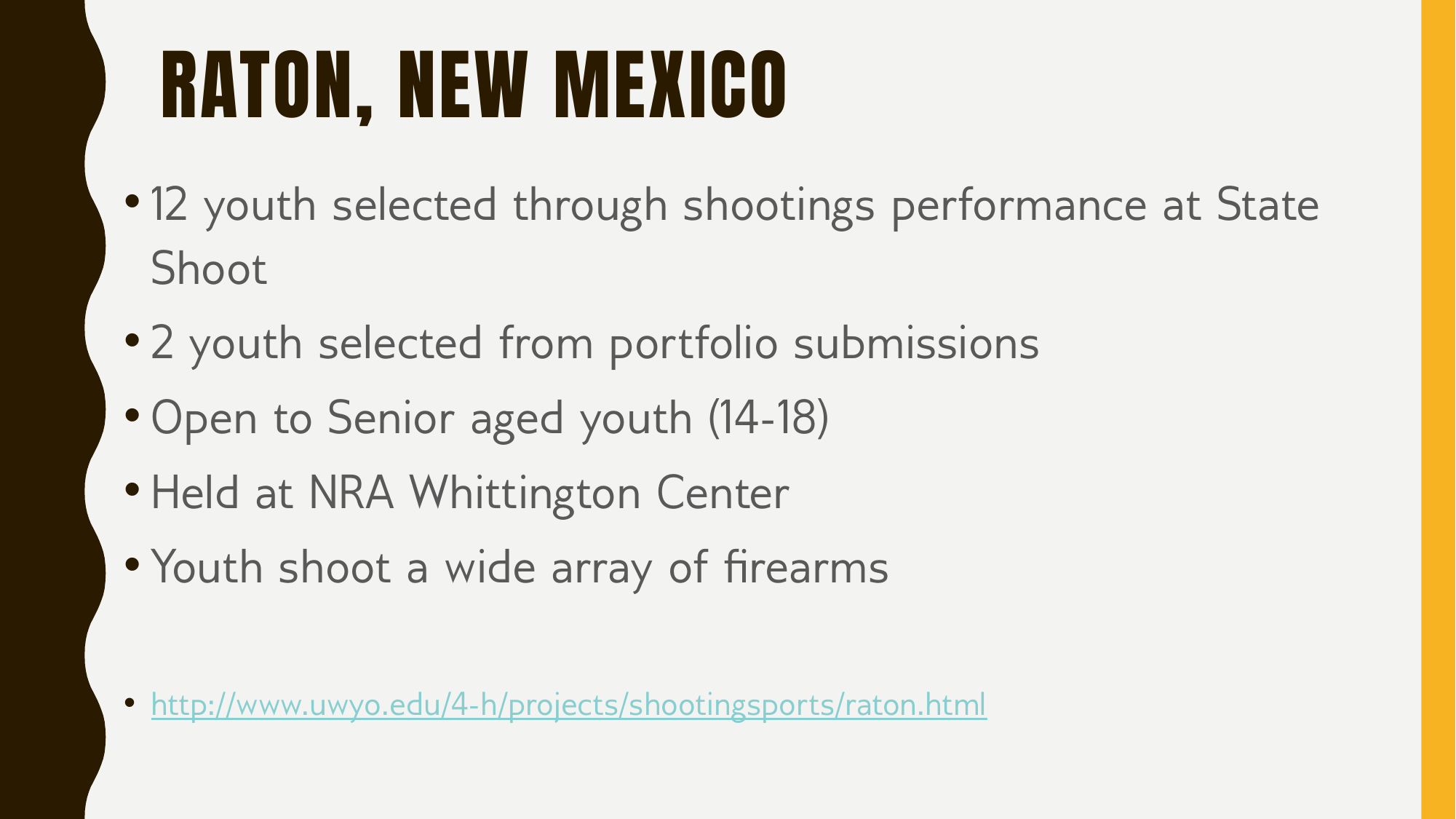

# Raton, New Mexico
12 youth selected through shootings performance at State Shoot
2 youth selected from portfolio submissions
Open to Senior aged youth (14-18)
Held at NRA Whittington Center
Youth shoot a wide array of firearms

http://www.uwyo.edu/4-h/projects/shootingsports/raton.html